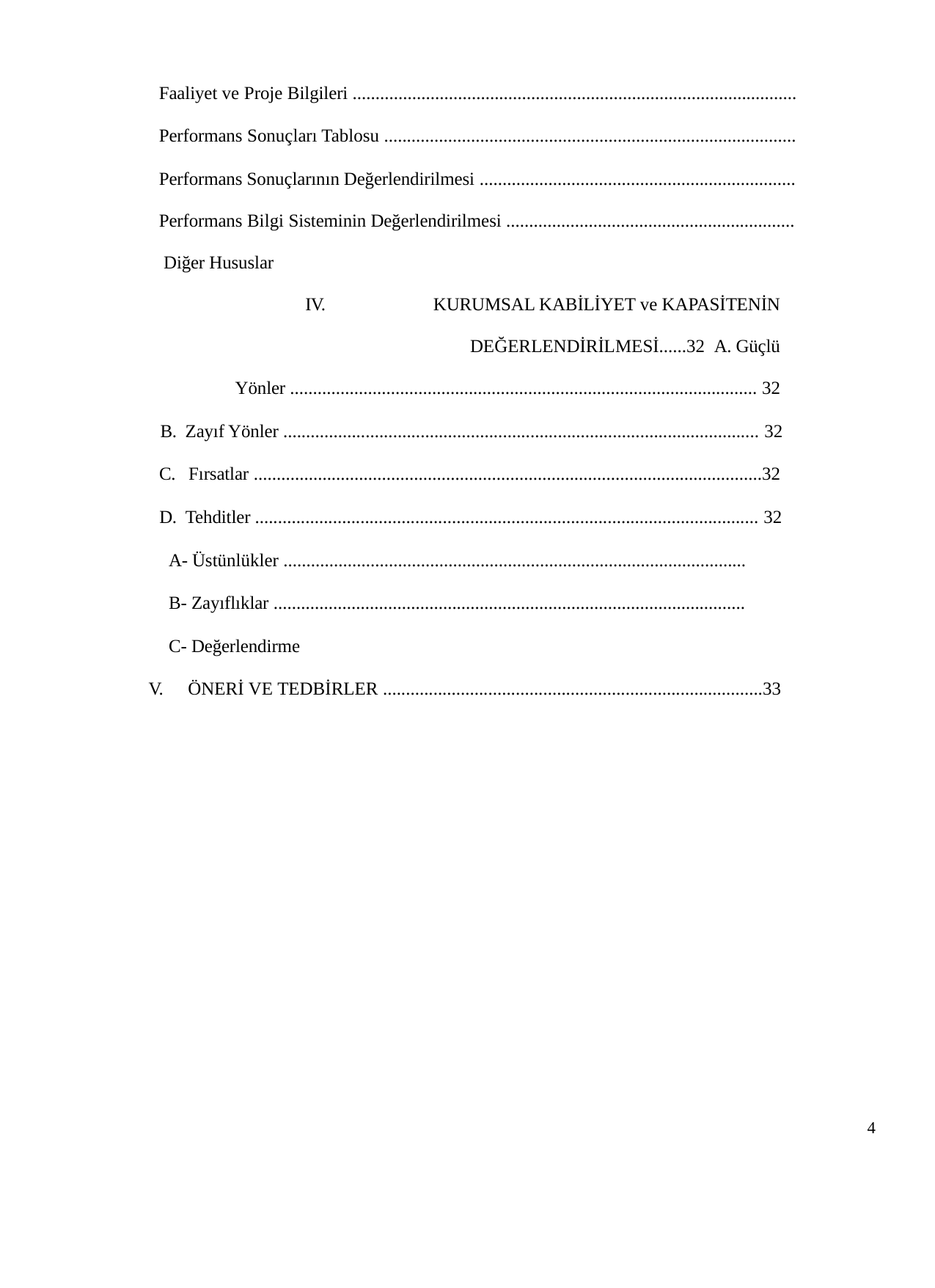

Faaliyet ve Proje Bilgileri .................................................................................................

Performans Sonuçları Tablosu ..........................................................................................

Performans Sonuçlarının Değerlendirilmesi .....................................................................
Performans Bilgi Sisteminin Değerlendirilmesi ...............................................................  Diğer Hususlar
IV.	KURUMSAL KABİLİYET ve KAPASİTENİN DEĞERLENDİRİLMESİ......32  A. Güçlü Yönler ...................................................................................................... 32

B.  Zayıf Yönler ........................................................................................................ 32

C.  Fırsatlar ...............................................................................................................32

D.  Tehditler .............................................................................................................. 32

A- Üstünlükler .....................................................................................................

B- Zayıflıklar .......................................................................................................

C- Değerlendirme

V.	ÖNERİ VE TEDBİRLER ...................................................................................33
4